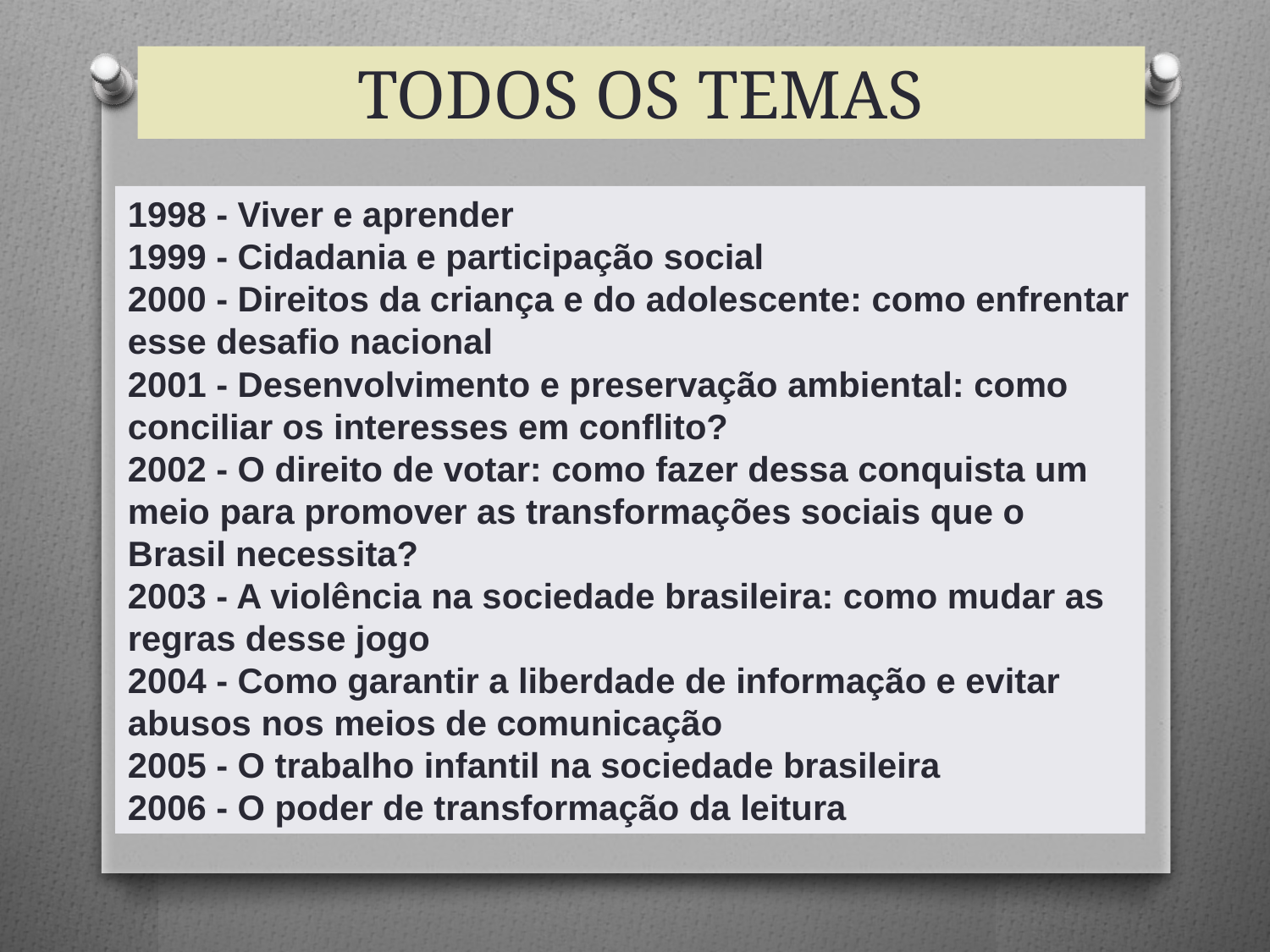

# TODOS OS TEMAS
1998 - Viver e aprender
1999 - Cidadania e participação social
2000 - Direitos da criança e do adolescente: como enfrentar esse desafio nacional
2001 - Desenvolvimento e preservação ambiental: como conciliar os interesses em conflito?
2002 - O direito de votar: como fazer dessa conquista um meio para promover as transformações sociais que o Brasil necessita?
2003 - A violência na sociedade brasileira: como mudar as regras desse jogo
2004 - Como garantir a liberdade de informação e evitar abusos nos meios de comunicação
2005 - O trabalho infantil na sociedade brasileira
2006 - O poder de transformação da leitura